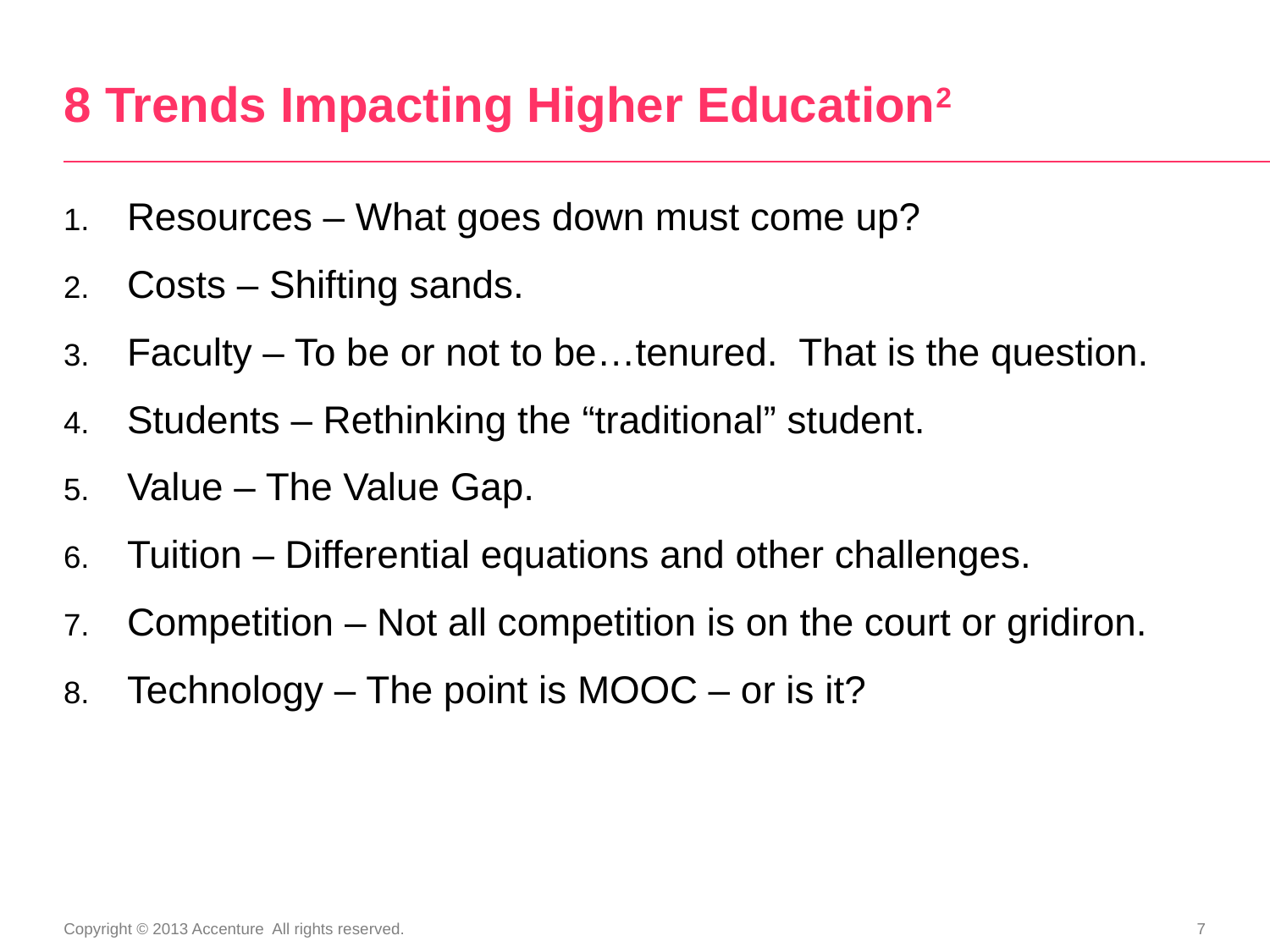

# 8 Trends Impacting Higher Education2
Resources – What goes down must come up?
Costs – Shifting sands.
Faculty – To be or not to be…tenured.  That is the question.
Students – Rethinking the “traditional” student.
Value – The Value Gap.
Tuition – Differential equations and other challenges.
Competition – Not all competition is on the court or gridiron.
Technology – The point is MOOC – or is it?